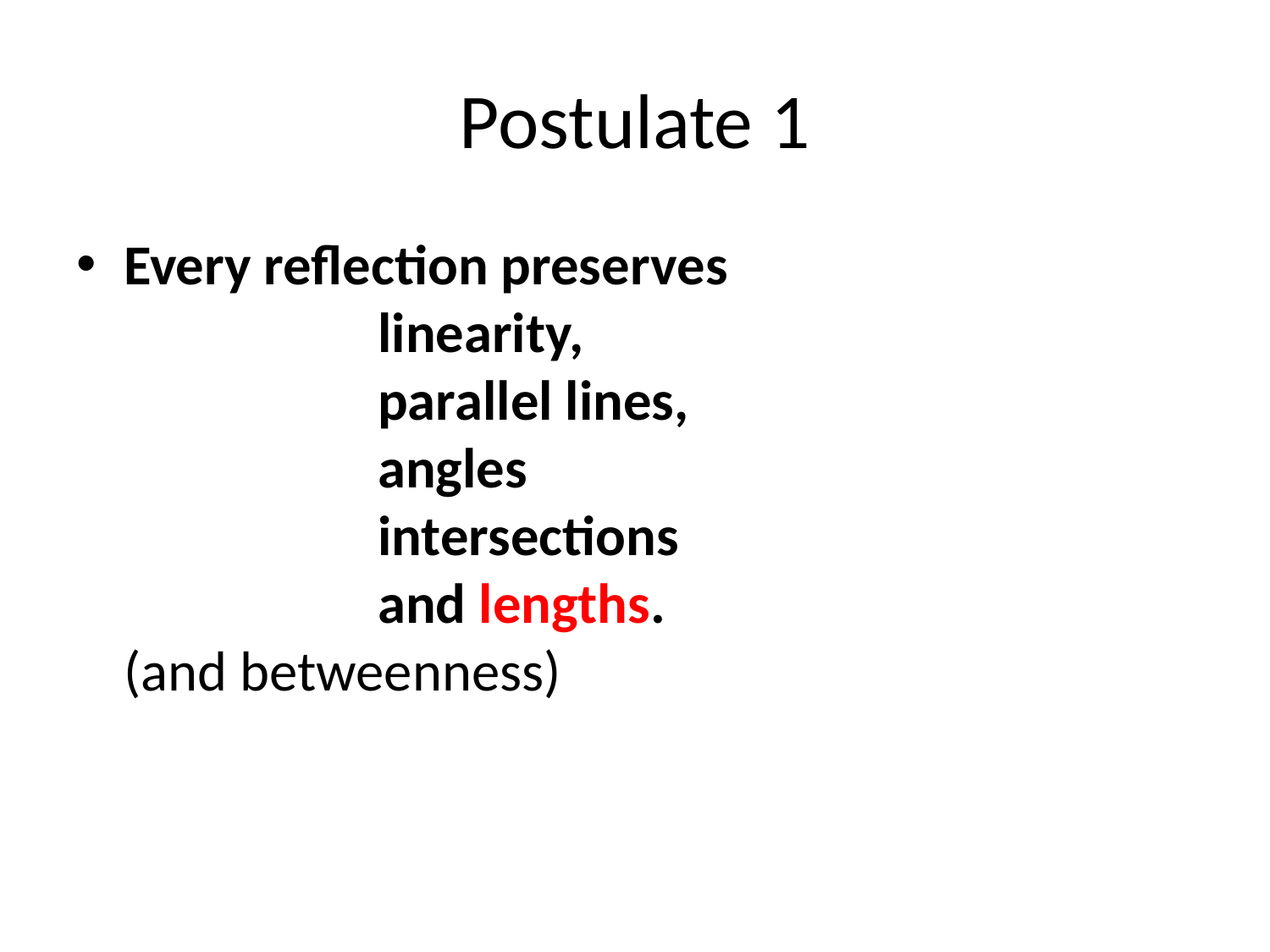

# Postulate 1
Every reflection preserves
		linearity,
		parallel lines,
		angles
		intersections
		and lengths.
(and betweenness)